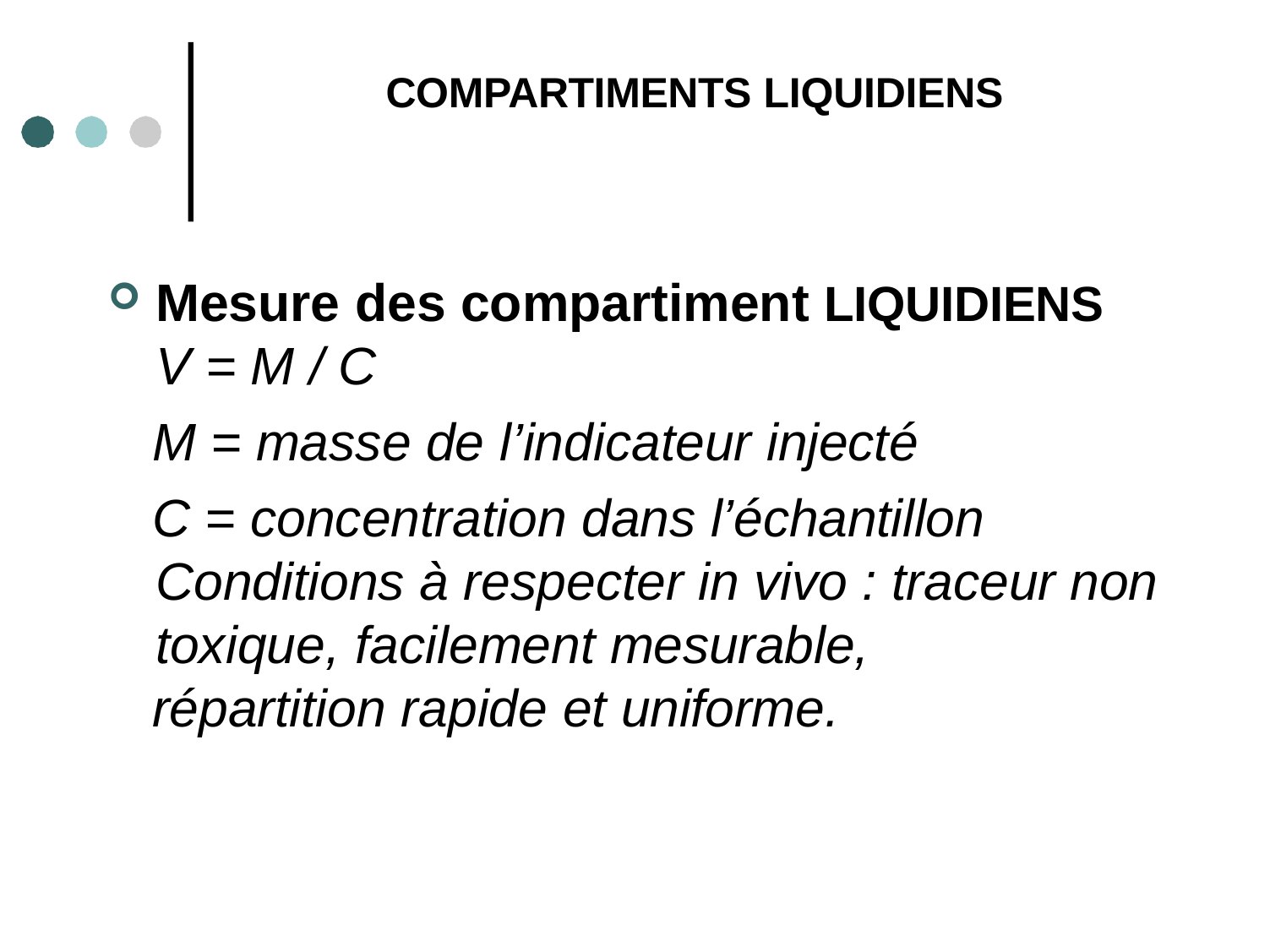

# COMPARTIMENTS LIQUIDIENS
Mesure des compartiment LIQUIDIENS
V = M / C
M = masse de l’indicateur injecté
C = concentration dans l’échantillon Conditions à respecter in vivo : traceur non toxique, facilement mesurable,
répartition rapide et uniforme.